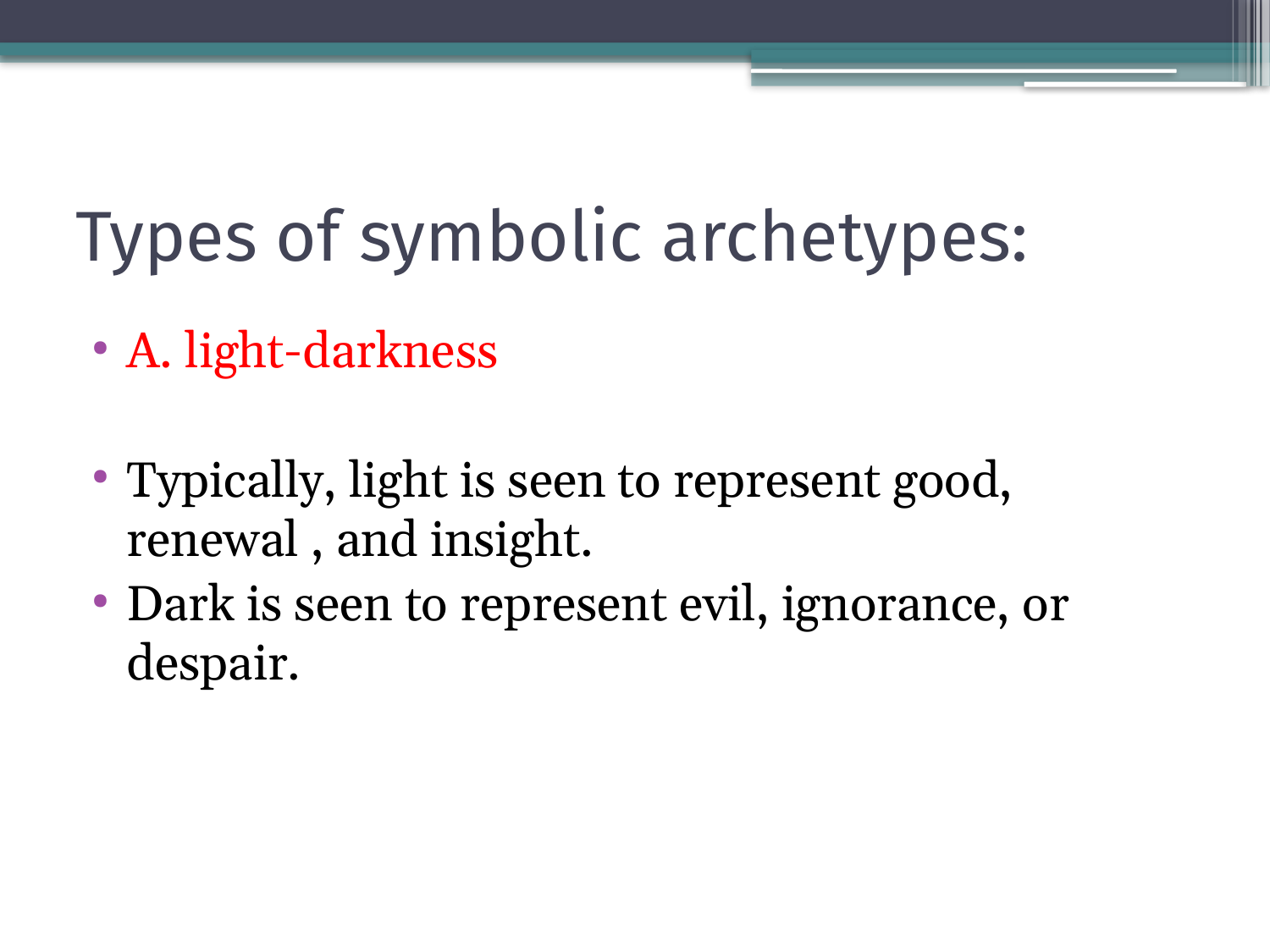

# Types of symbolic archetypes:
A. light-darkness

Typically, light is seen to represent good, renewal , and insight.
Dark is seen to represent evil, ignorance, or despair.